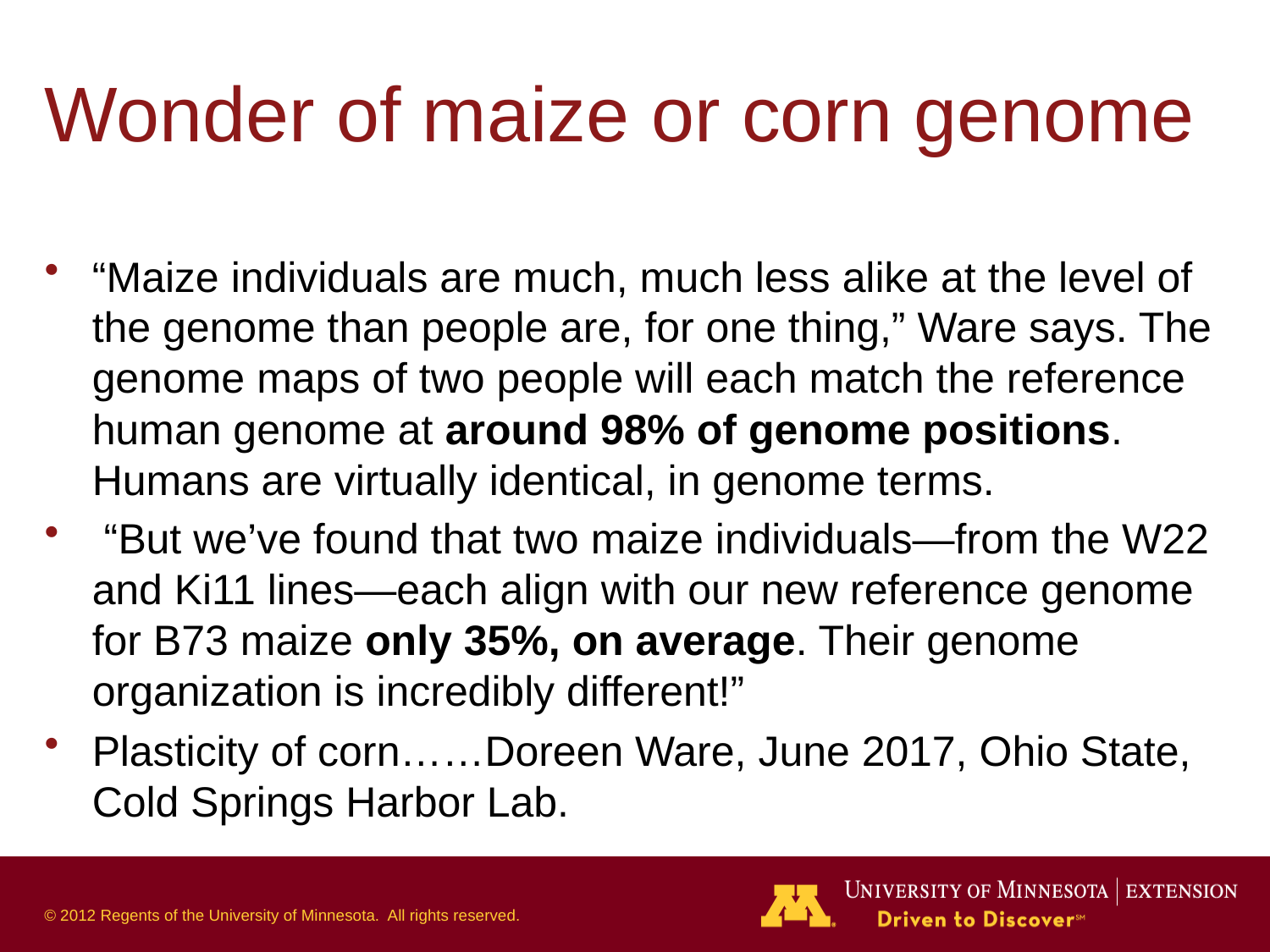

# Wonder of maize or corn genome
“Maize individuals are much, much less alike at the level of the genome than people are, for one thing,” Ware says. The genome maps of two people will each match the reference human genome at around 98% of genome positions. Humans are virtually identical, in genome terms.
 “But we’ve found that two maize individuals—from the W22 and Ki11 lines—each align with our new reference genome for B73 maize only 35%, on average. Their genome organization is incredibly different!”
Plasticity of corn……Doreen Ware, June 2017, Ohio State, Cold Springs Harbor Lab.